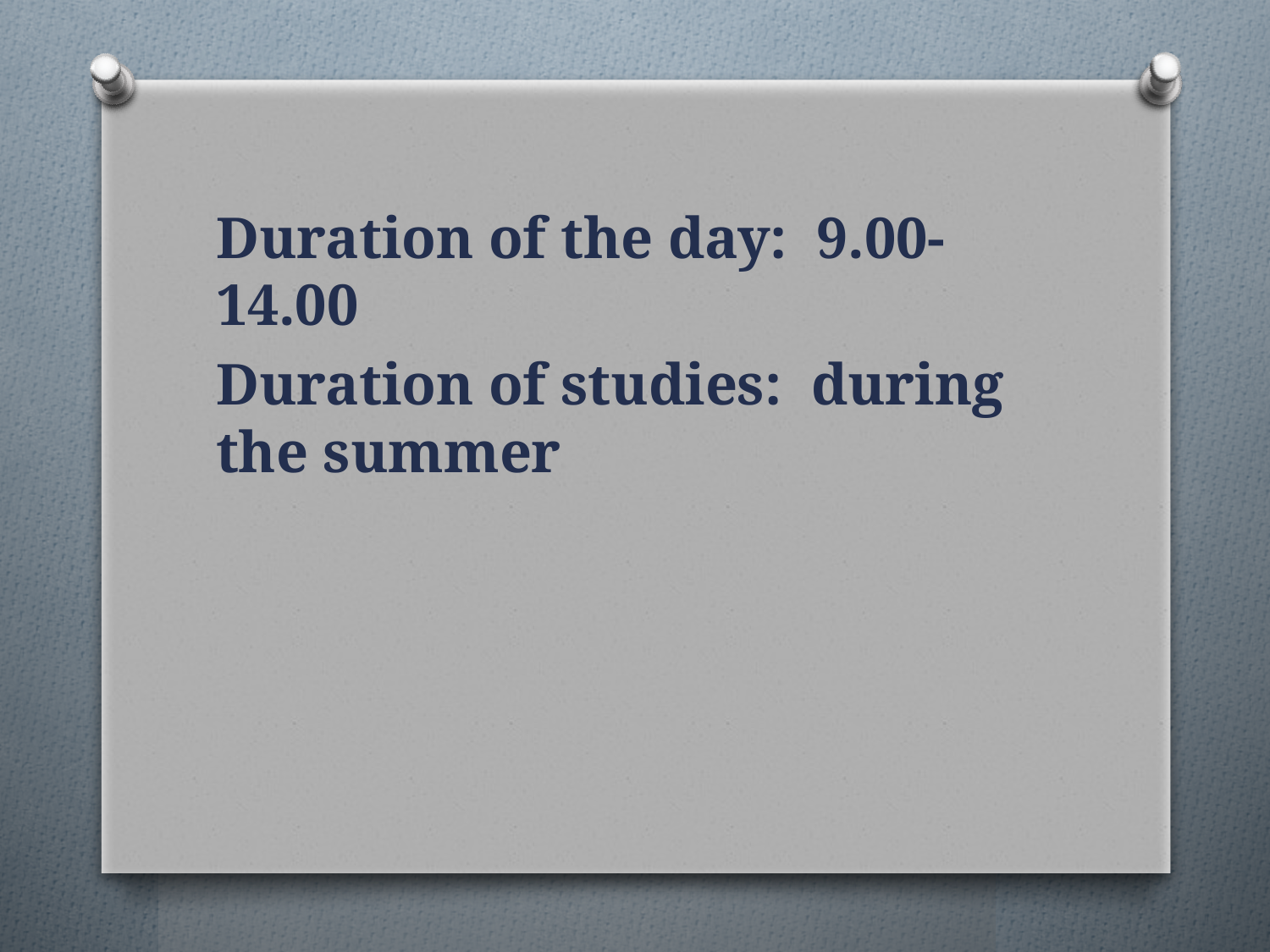

#

Duration of the day:  9.00-14.00
Duration of studies:  during the summer